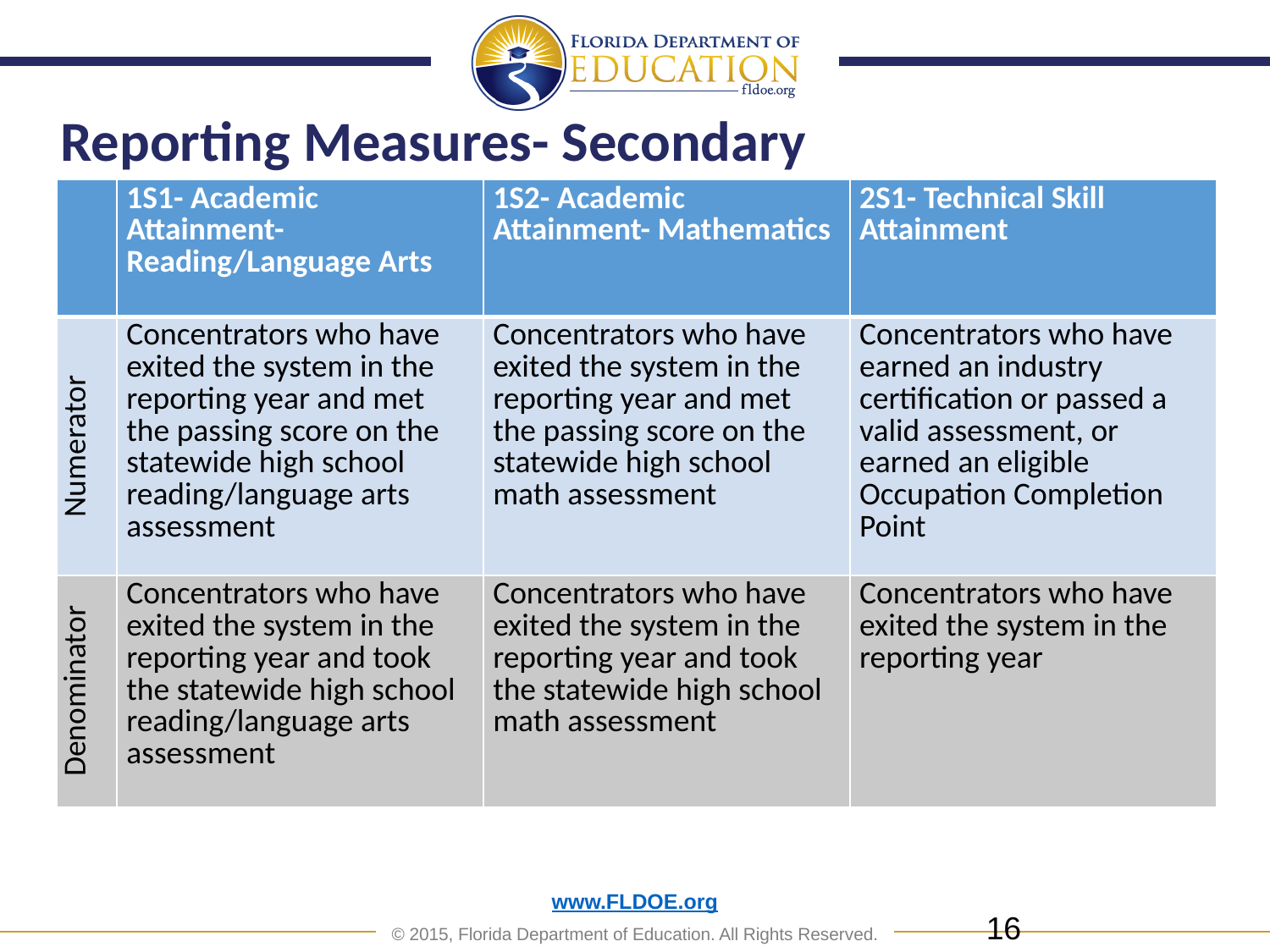

# Reporting Measures- Secondary
|  | 1S1- Academic Attainment- Reading/Language Arts | 1S2- Academic Attainment- Mathematics | 2S1- Technical Skill Attainment |
| --- | --- | --- | --- |
| Numerator | Concentrators who have exited the system in the reporting year and met the passing score on the statewide high school reading/language arts assessment | Concentrators who have exited the system in the reporting year and met the passing score on the statewide high school math assessment | Concentrators who have earned an industry certification or passed a valid assessment, or earned an eligible Occupation Completion Point |
| Denominator | Concentrators who have exited the system in the reporting year and took the statewide high school reading/language arts assessment | Concentrators who have exited the system in the reporting year and took the statewide high school math assessment | Concentrators who have exited the system in the reporting year |
16